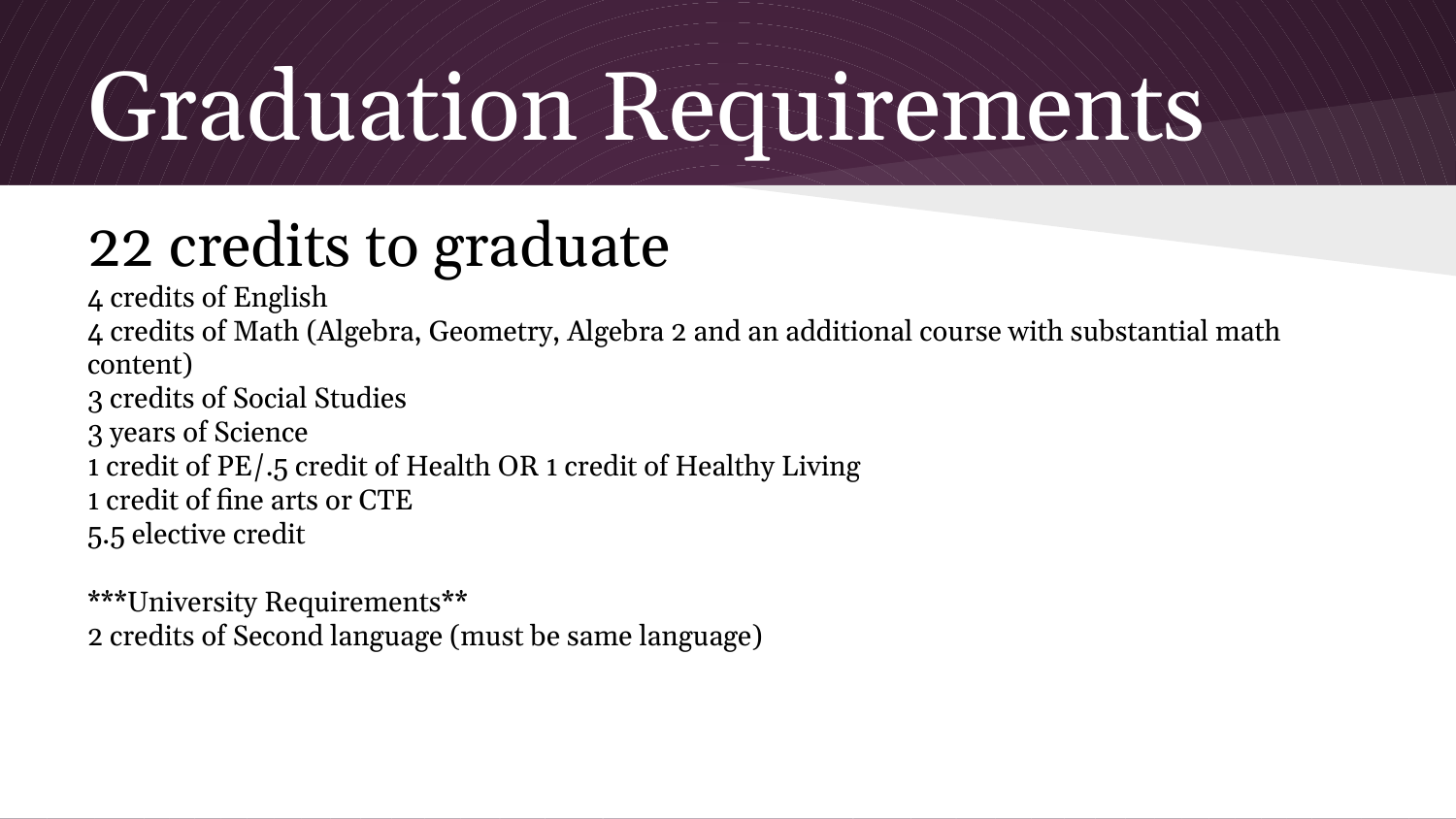

# Graduation Requirements
22 credits to graduate
4 credits of English
4 credits of Math (Algebra, Geometry, Algebra 2 and an additional course with substantial math content)
3 credits of Social Studies
3 years of Science
1 credit of PE/.5 credit of Health OR 1 credit of Healthy Living
1 credit of fine arts or CTE
5.5 elective credit

***University Requirements**
2 credits of Second language (must be same language)